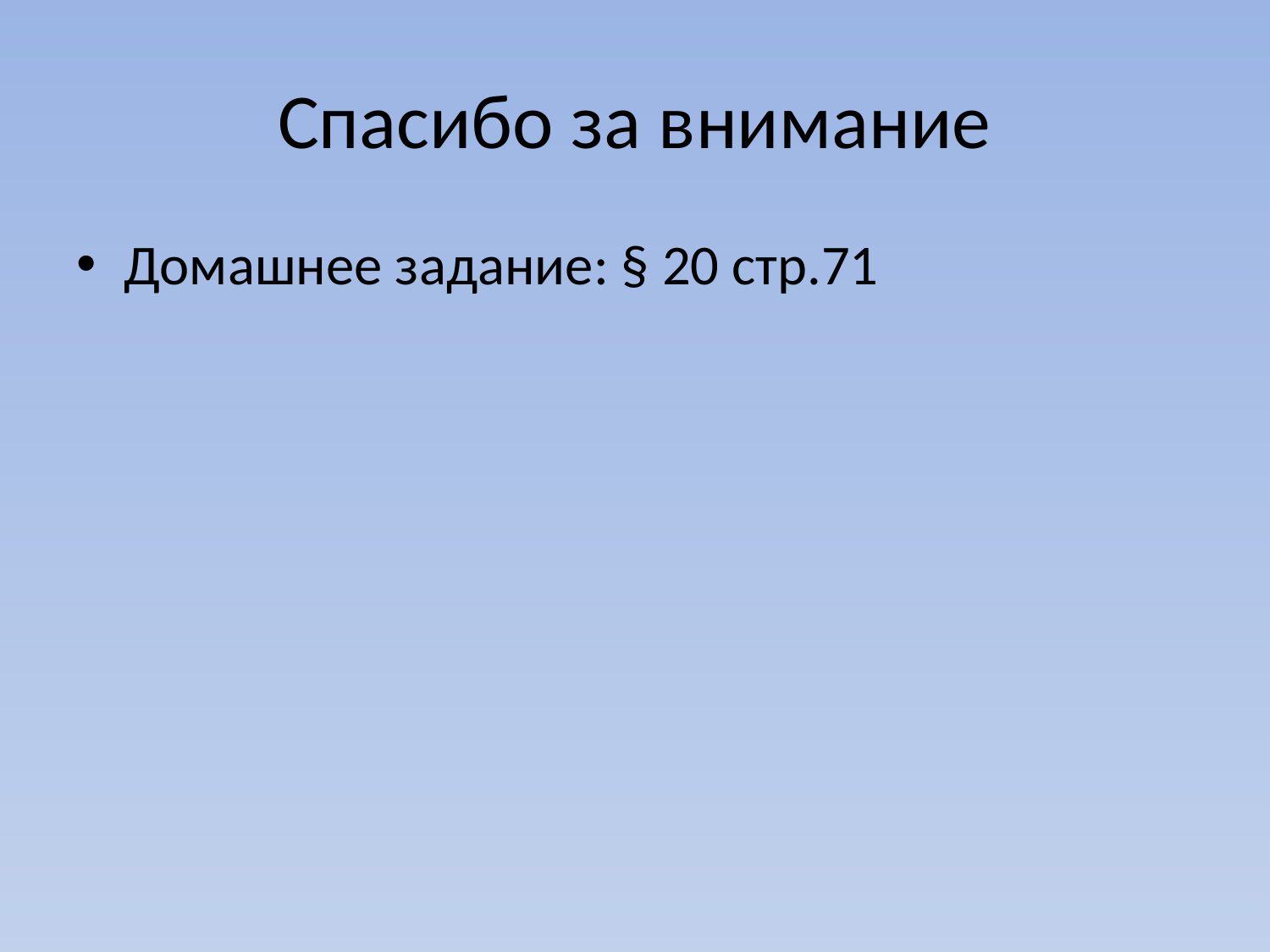

# Спасибо за внимание
Домашнее задание: § 20 стр.71